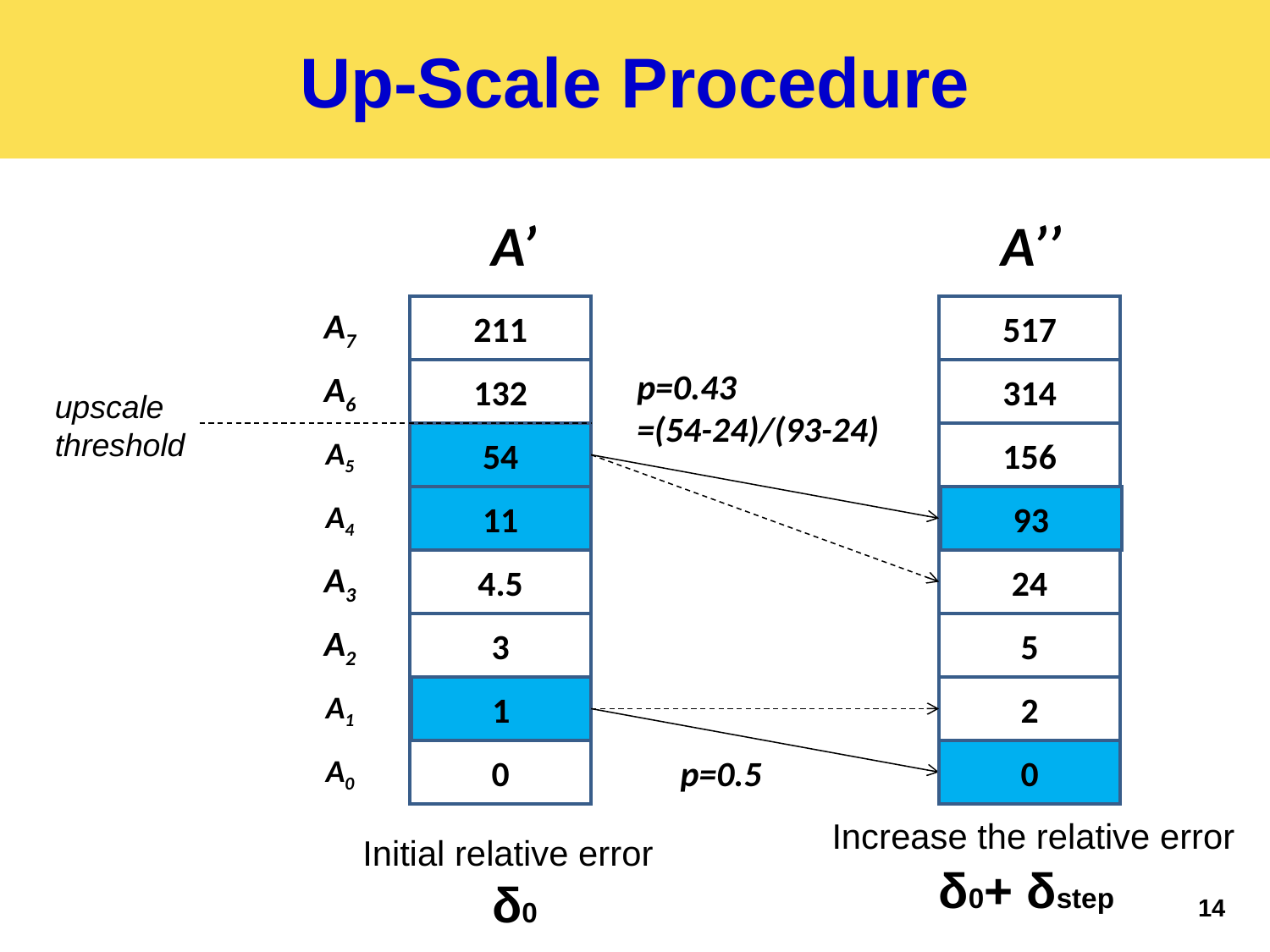

# Up-Scale Procedure
A’
A’’
A7
211
517
A6
132
p=0.43
=(54-24)/(93-24)
314
upscale
threshold
A5
54
54
156
A4
11
11
93
93
A3
4.5
24
A2
3
5
A1
1
1
2
A0
0
p=0.5
0
0
 Increase the relative error
δ0+ δstep
Initial relative error
 δ0
14